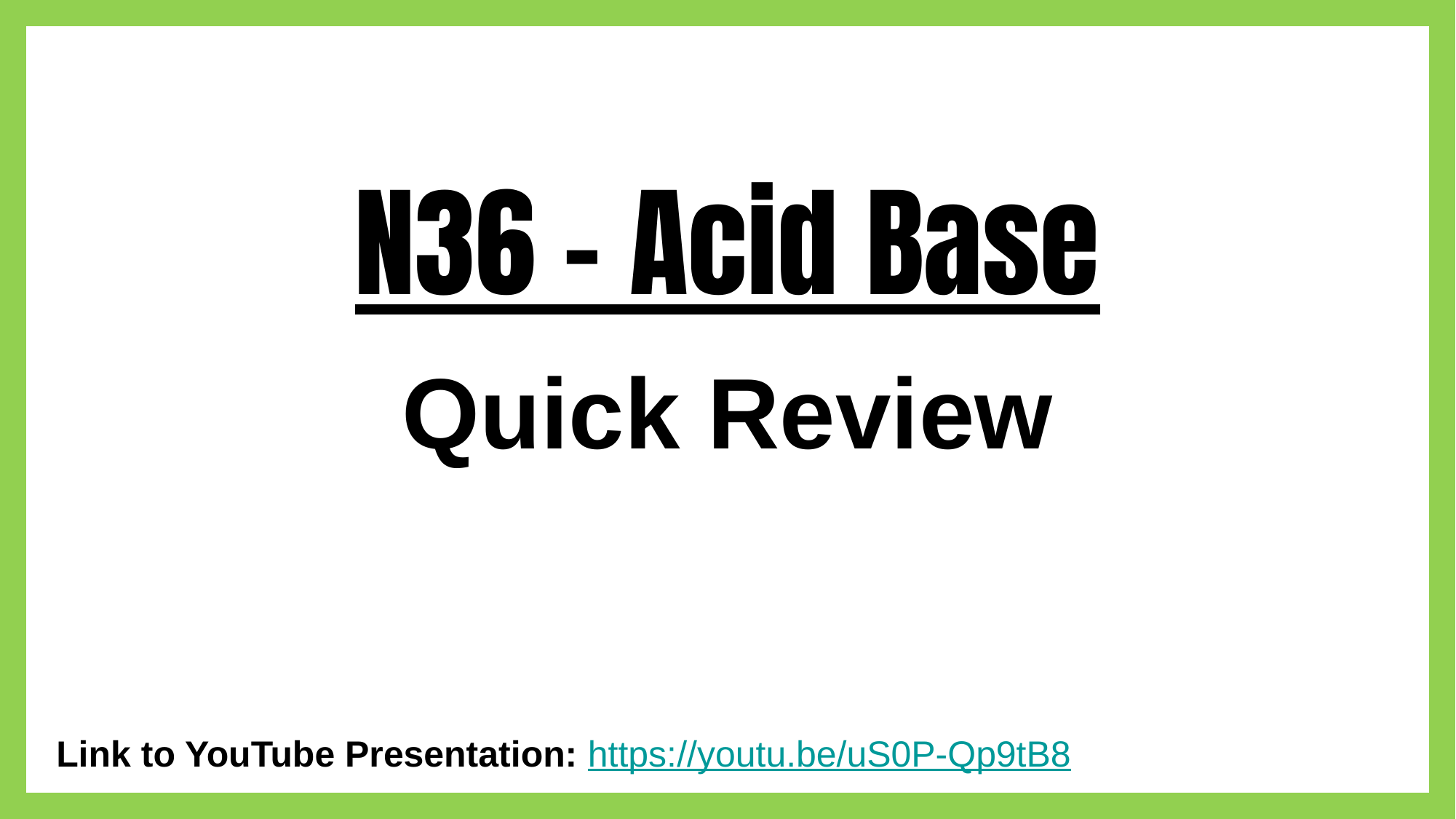

# N36 – Acid Base
Quick Review
Link to YouTube Presentation: https://youtu.be/uS0P-Qp9tB8